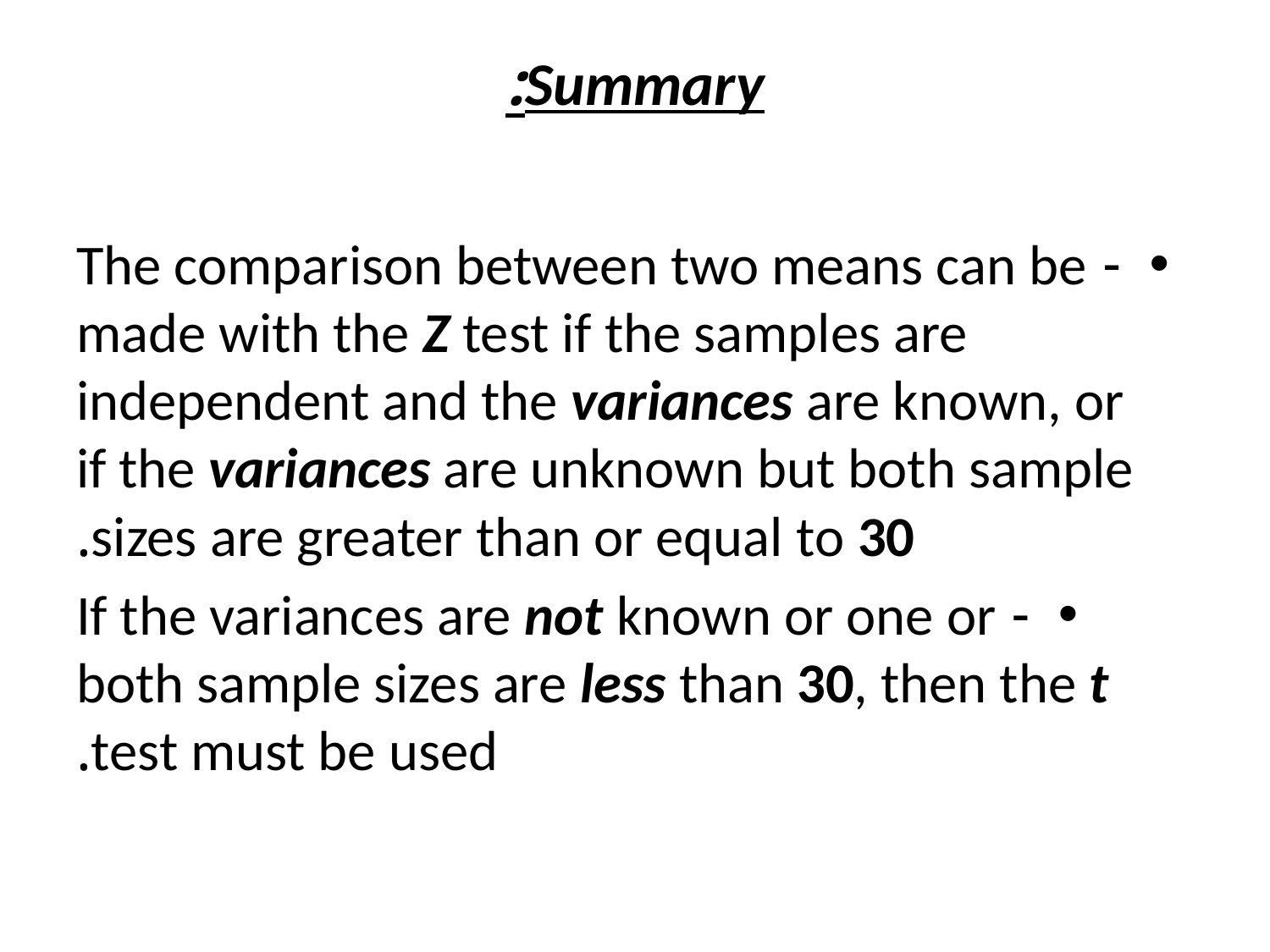

# Summary:
- The comparison between two means can be made with the Z test if the samples are independent and the variances are known, or if the variances are unknown but both sample sizes are greater than or equal to 30.
- If the variances are not known or one or both sample sizes are less than 30, then the t test must be used.